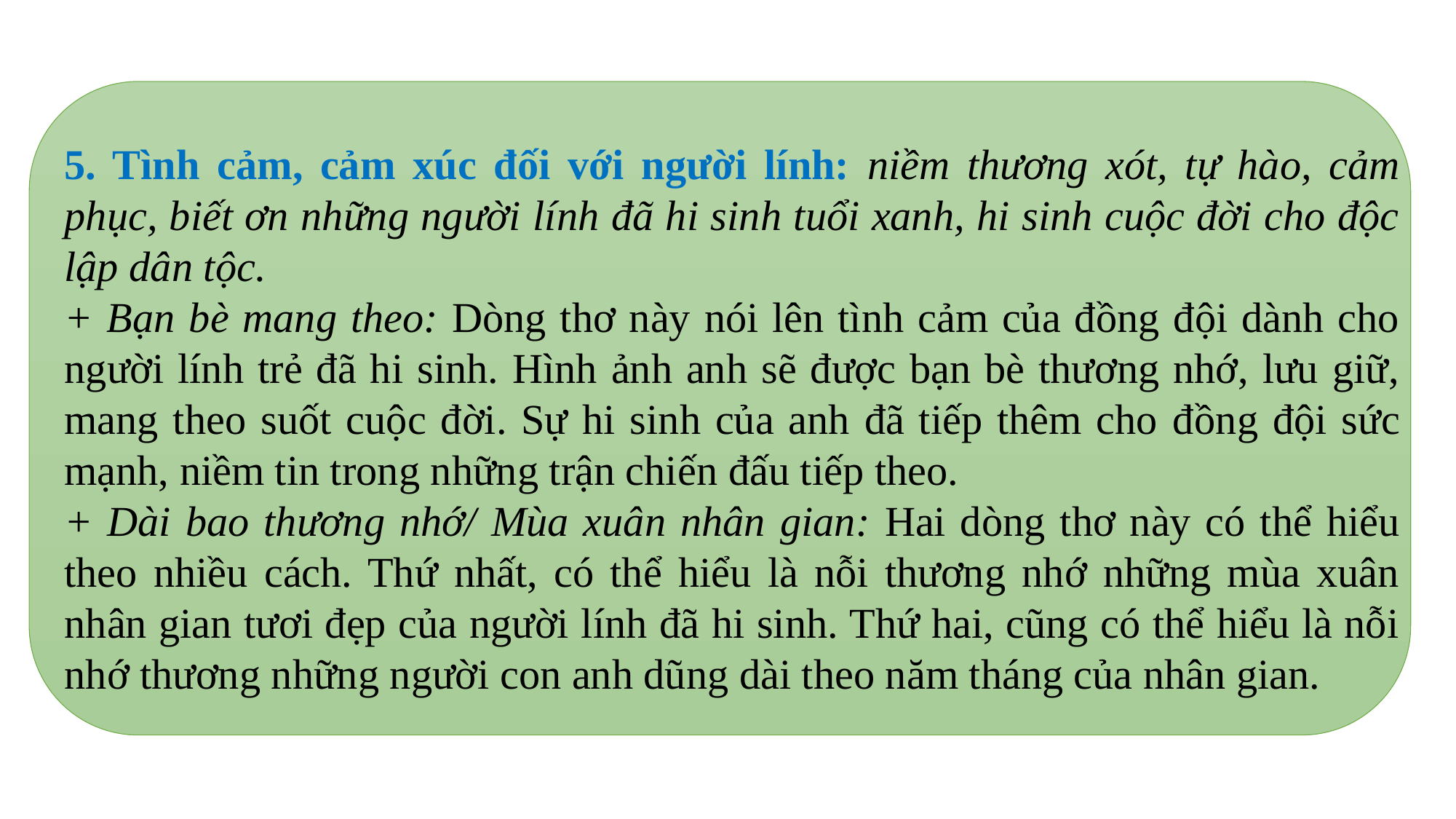

5. Tình cảm, cảm xúc đối với người lính: niềm thương xót, tự hào, cảm phục, biết ơn những người lính đã hi sinh tuổi xanh, hi sinh cuộc đời cho độc lập dân tộc.
+ Bạn bè mang theo: Dòng thơ này nói lên tình cảm của đồng đội dành cho người lính trẻ đã hi sinh. Hình ảnh anh sẽ được bạn bè thương nhớ, lưu giữ, mang theo suốt cuộc đời. Sự hi sinh của anh đã tiếp thêm cho đồng đội sức mạnh, niềm tin trong những trận chiến đấu tiếp theo.
+ Dài bao thương nhớ/ Mùa xuân nhân gian: Hai dòng thơ này có thể hiểu theo nhiều cách. Thứ nhất, có thể hiểu là nỗi thương nhớ những mùa xuân nhân gian tươi đẹp của người lính đã hi sinh. Thứ hai, cũng có thể hiểu là nỗi nhớ thương những người con anh dũng dài theo năm tháng của nhân gian.